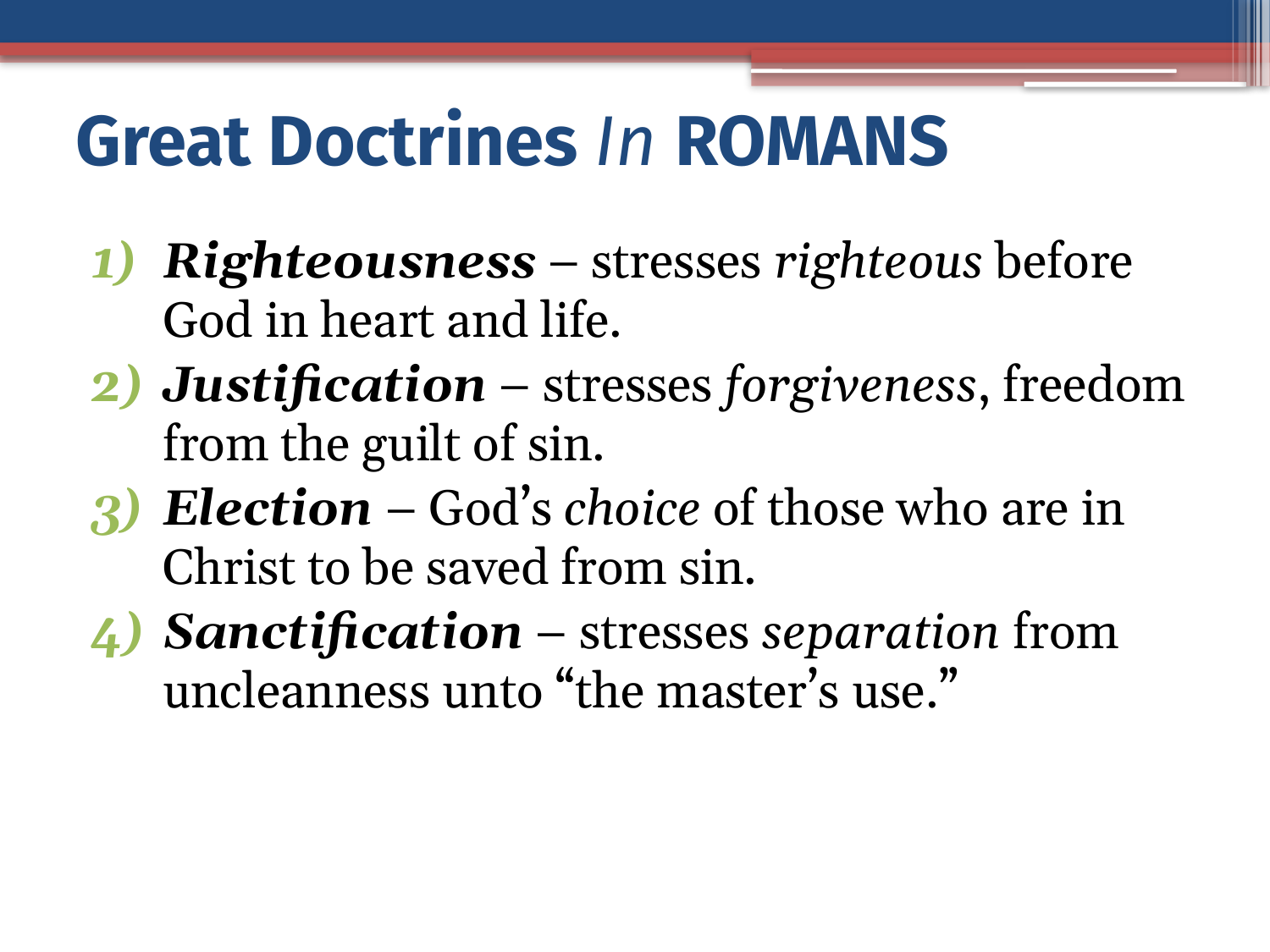

# Great Doctrines In ROMANS
Righteousness – stresses righteous before God in heart and life.
Justification – stresses forgiveness, freedom from the guilt of sin.
Election – God’s choice of those who are in Christ to be saved from sin.
Sanctification – stresses separation from uncleanness unto “the master’s use.”